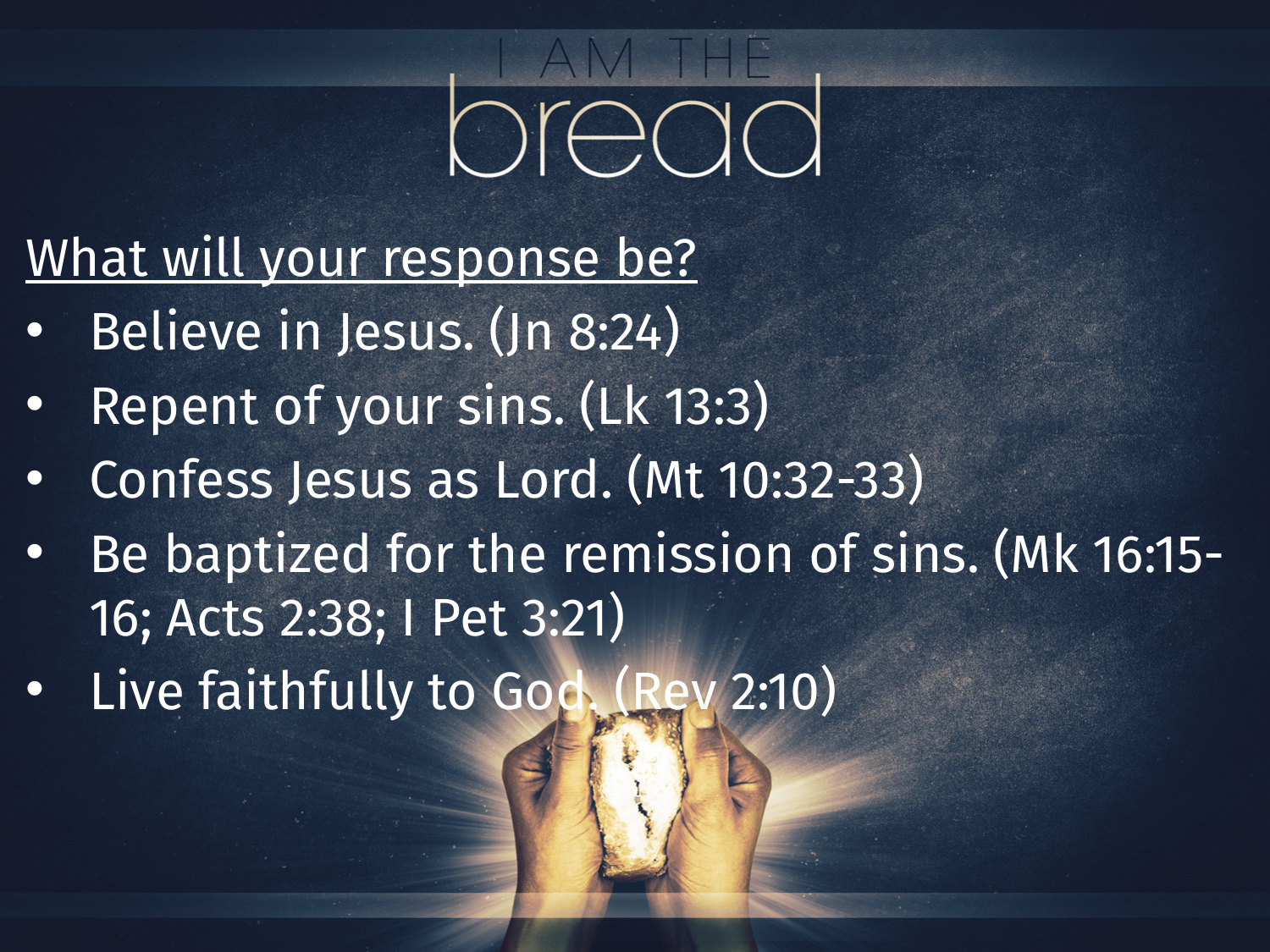

What will your response be?
Believe in Jesus. (Jn 8:24)
Repent of your sins. (Lk 13:3)
Confess Jesus as Lord. (Mt 10:32-33)
Be baptized for the remission of sins. (Mk 16:15-16; Acts 2:38; I Pet 3:21)
Live faithfully to God. (Rev 2:10)